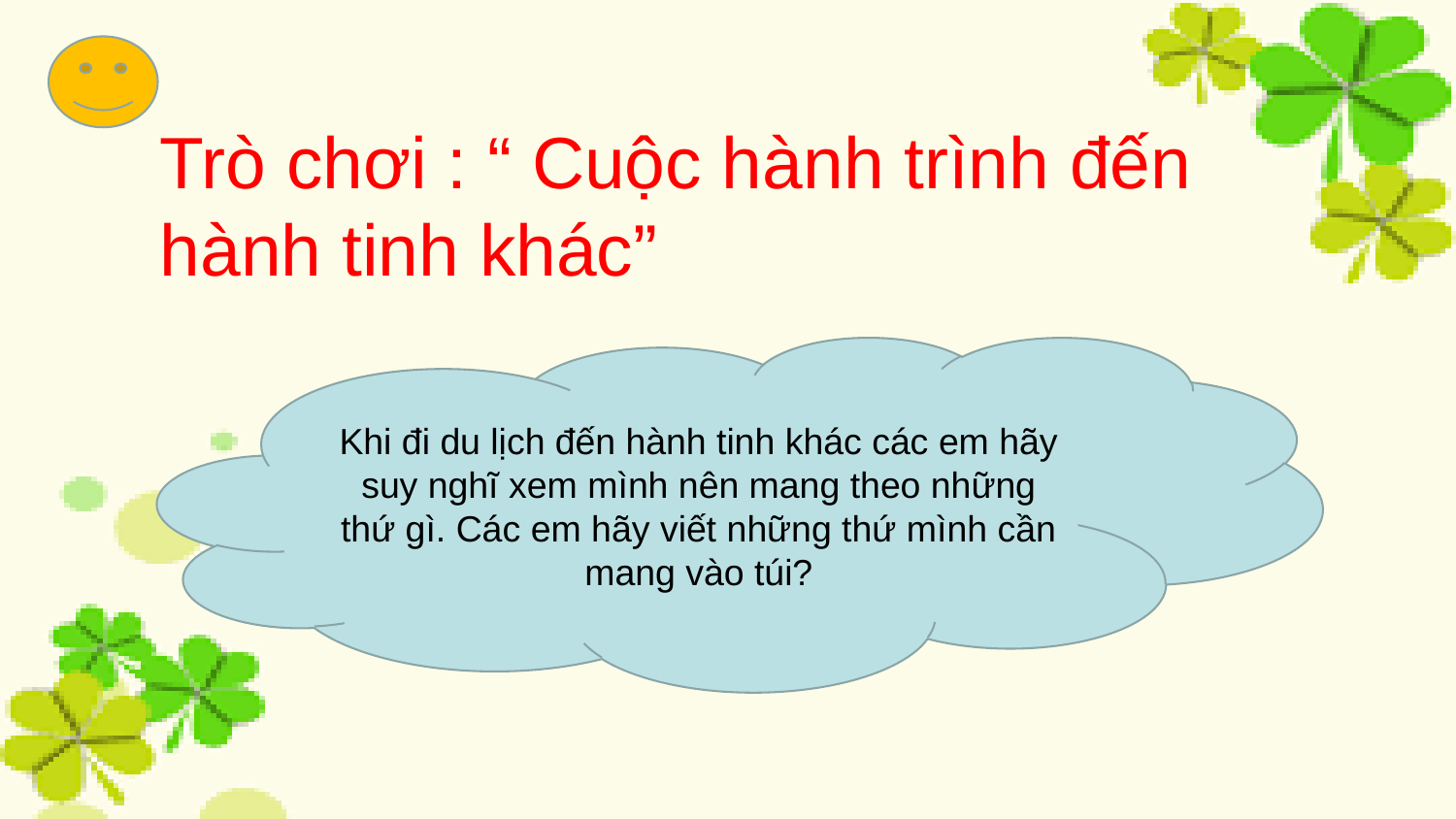

Trò chơi : “ Cuộc hành trình đến hành tinh khác”

Khi đi du lịch đến hành tinh khác các em hãy suy nghĩ xem mình nên mang theo những thứ gì. Các em hãy viết những thứ mình cần mang vào túi?